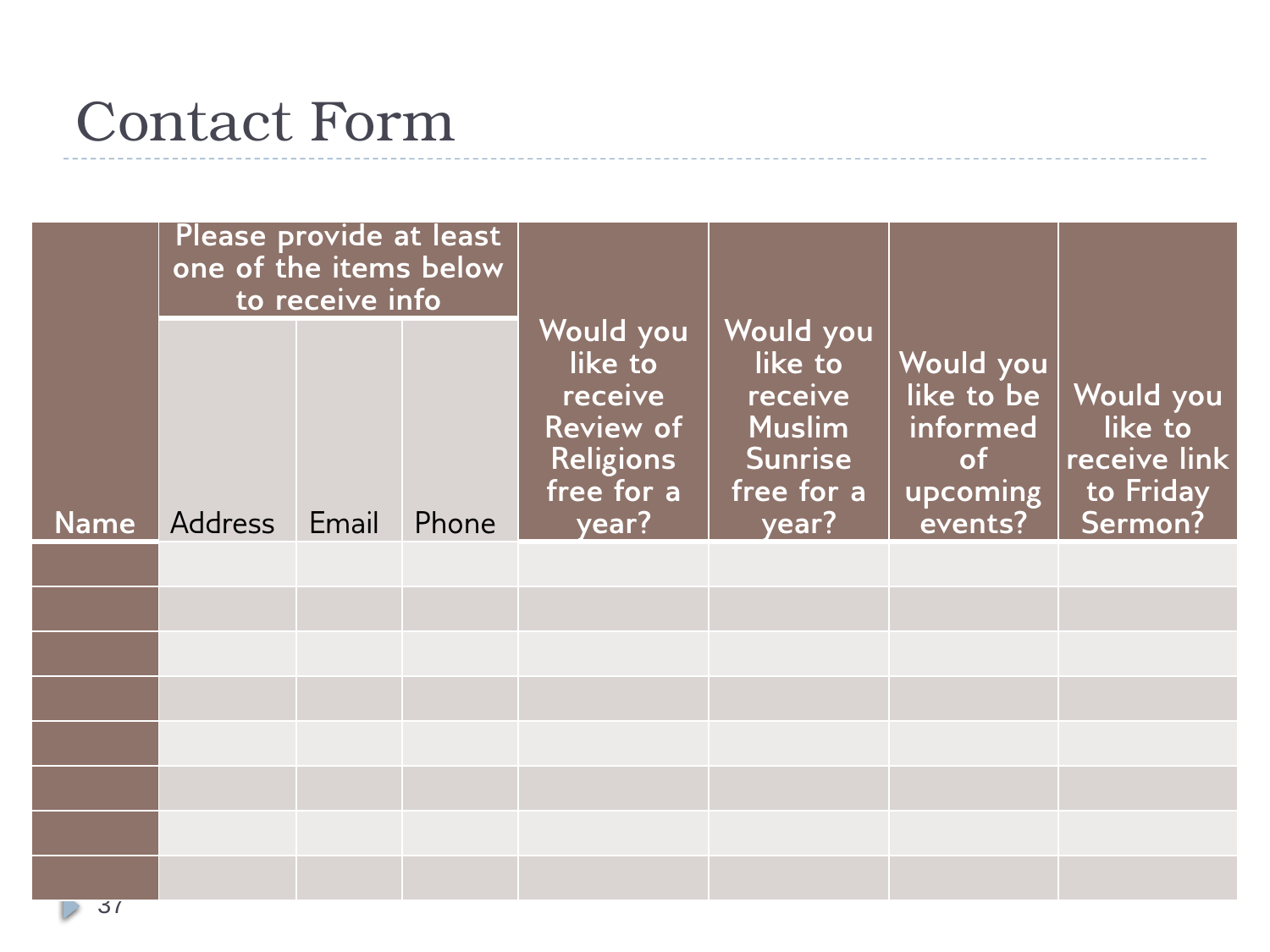

# Contact Form
| Name | Please provide at least one of the items below to receive info |  |  | Would you like to receive Review of Religions free for a year? | Would you like to receive Muslim Sunrise free for a year? | Would you like to be informed of upcoming events? | Would you like to receive link to Friday Sermon? |
| --- | --- | --- | --- | --- | --- | --- | --- |
|  | Address | Email | Phone |  |  |  |  |
|  |  |  |  |  |  |  |  |
|  |  |  |  |  |  |  |  |
|  |  |  |  |  |  |  |  |
|  |  |  |  |  |  |  |  |
|  |  |  |  |  |  |  |  |
|  |  |  |  |  |  |  |  |
|  |  |  |  |  |  |  |  |
|  |  |  |  |  |  |  |  |
37